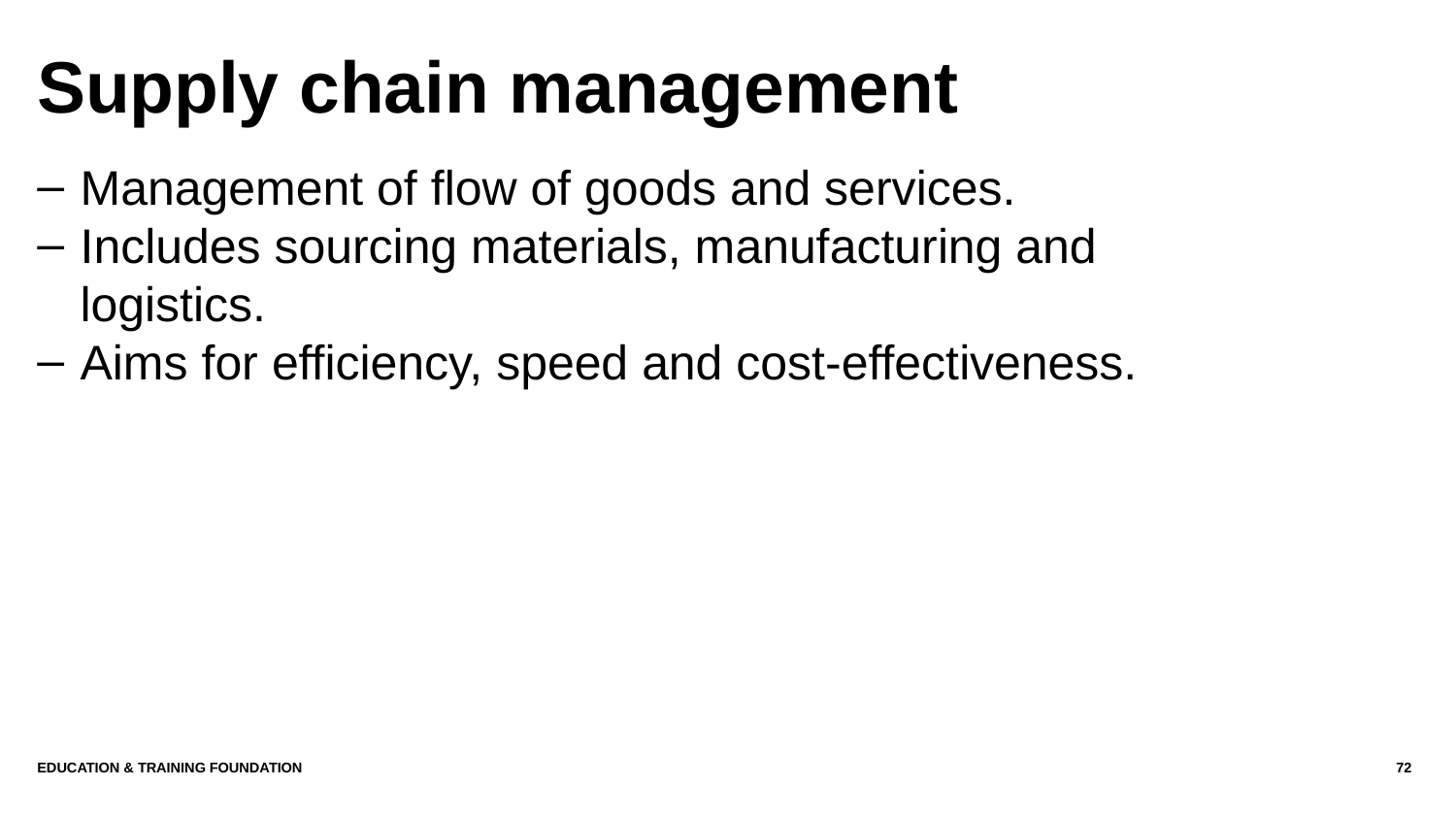

# Supply chain management
Management of flow of goods and services.
Includes sourcing materials, manufacturing and logistics.
Aims for efficiency, speed and cost-effectiveness.
Education & Training Foundation
72